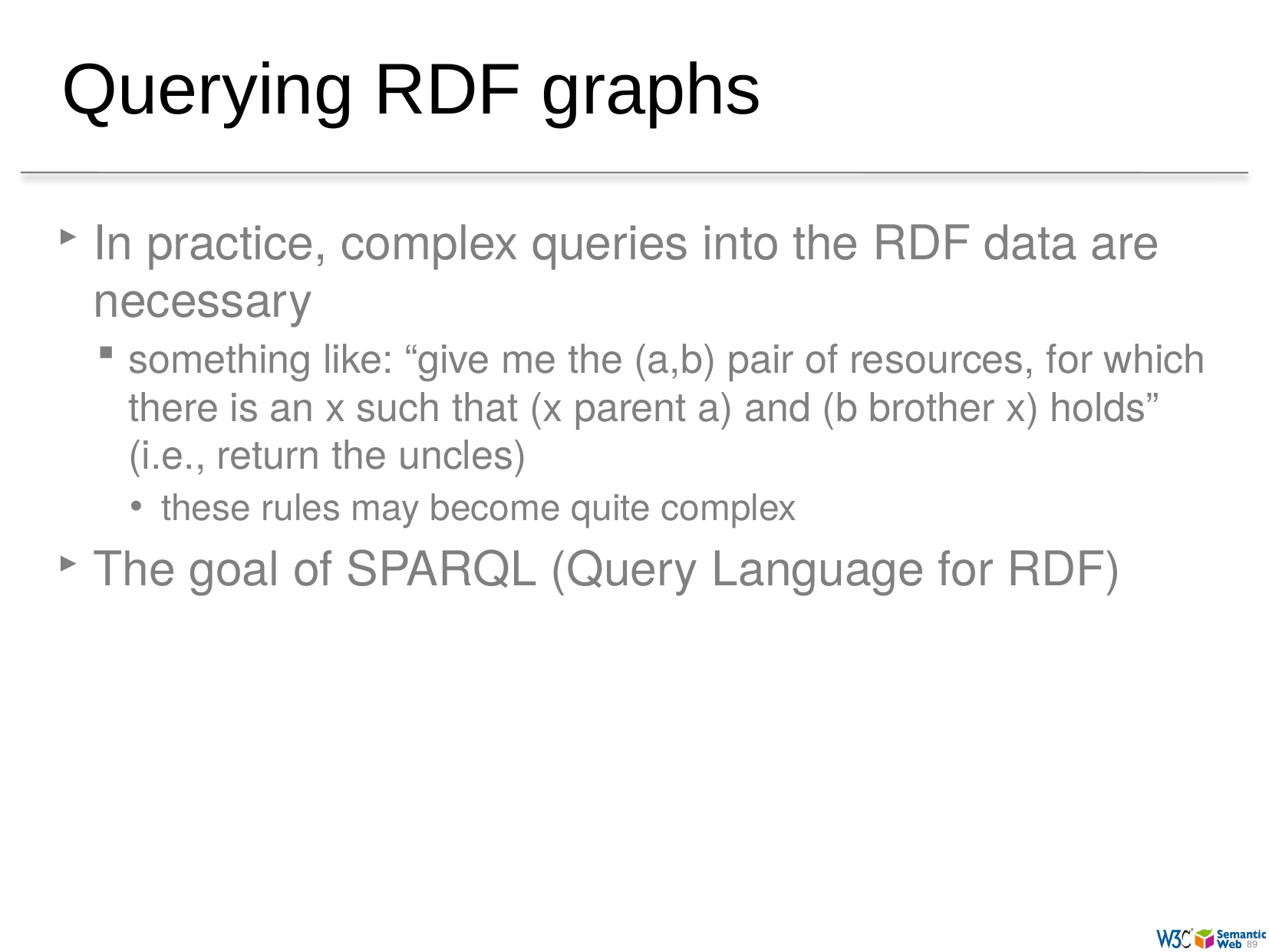

# Querying RDF graphs
In practice, complex queries into the RDF data are necessary
something like: “give me the (a,b) pair of resources, for which there is an x such that (x parent a) and (b brother x) holds” (i.e., return the uncles)
these rules may become quite complex
The goal of SPARQL (Query Language for RDF)